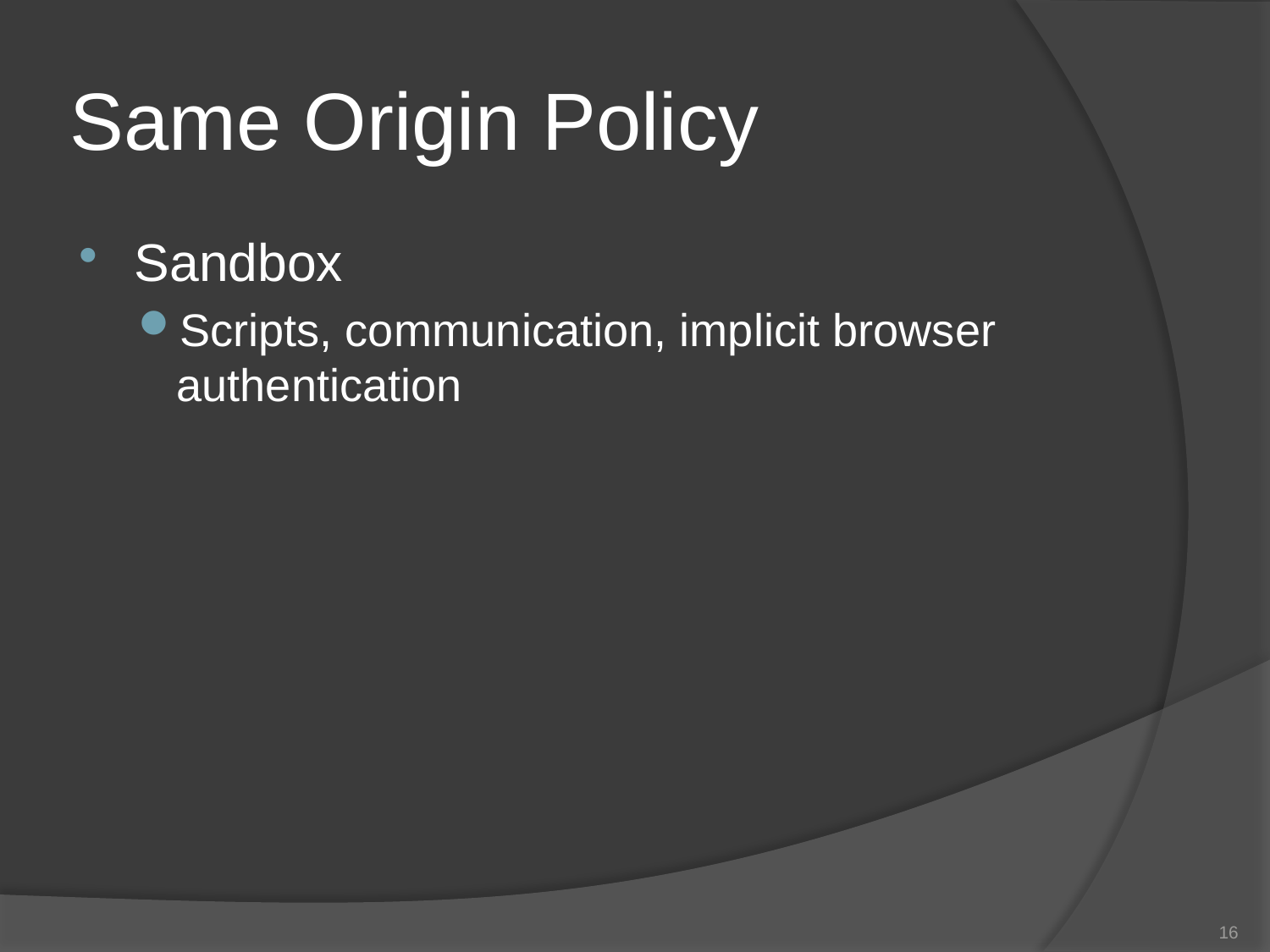

# Same Origin Policy
Sandbox
Scripts, communication, implicit browser authentication
16